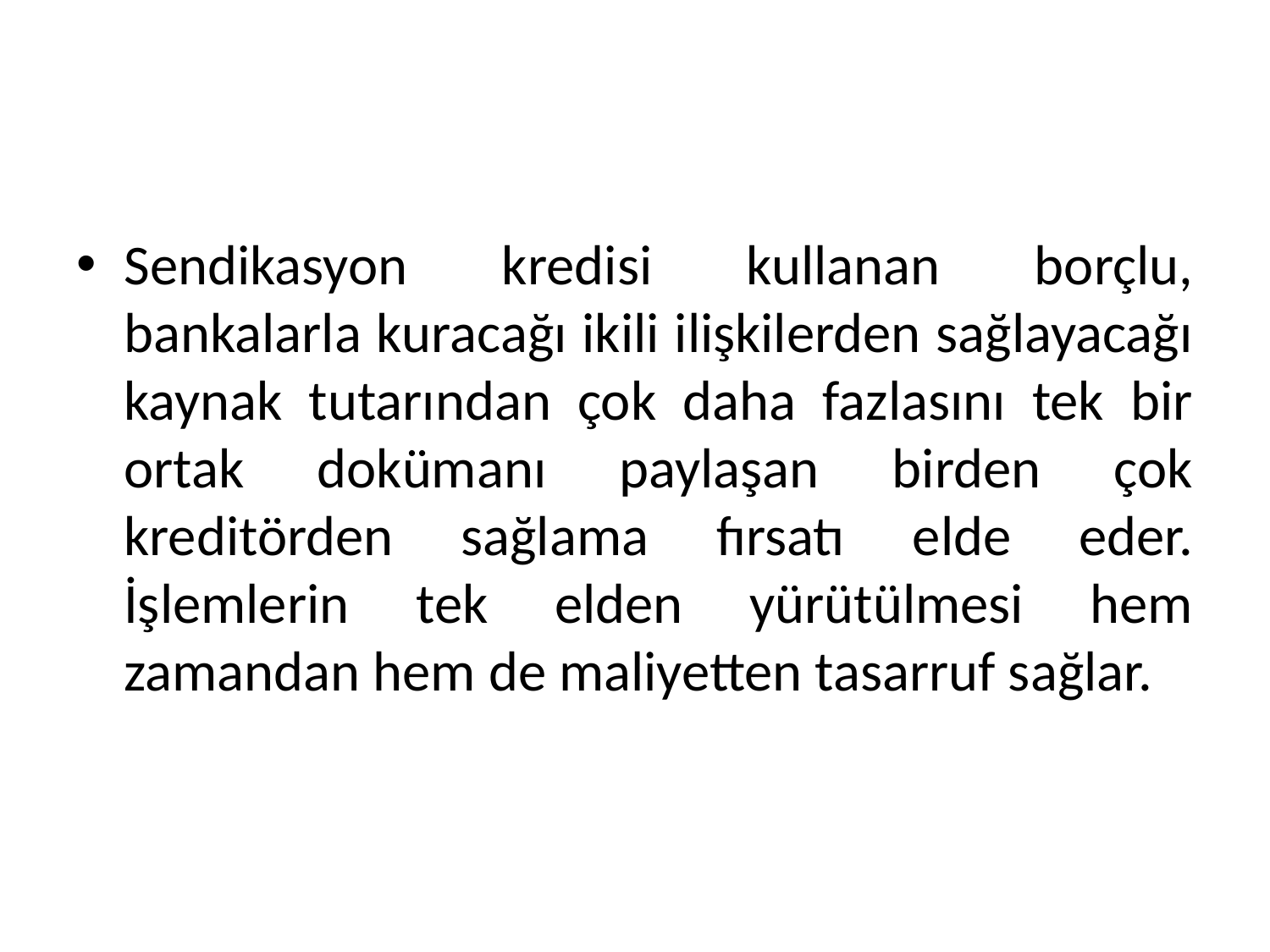

Sendikasyon kredisi kullanan borçlu, bankalarla kuracağı ikili ilişkilerden sağlayacağı kaynak tutarından çok daha fazlasını tek bir ortak dokümanı paylaşan birden çok kreditörden sağlama fırsatı elde eder. İşlemlerin tek elden yürütülmesi hem zamandan hem de maliyetten tasarruf sağlar.